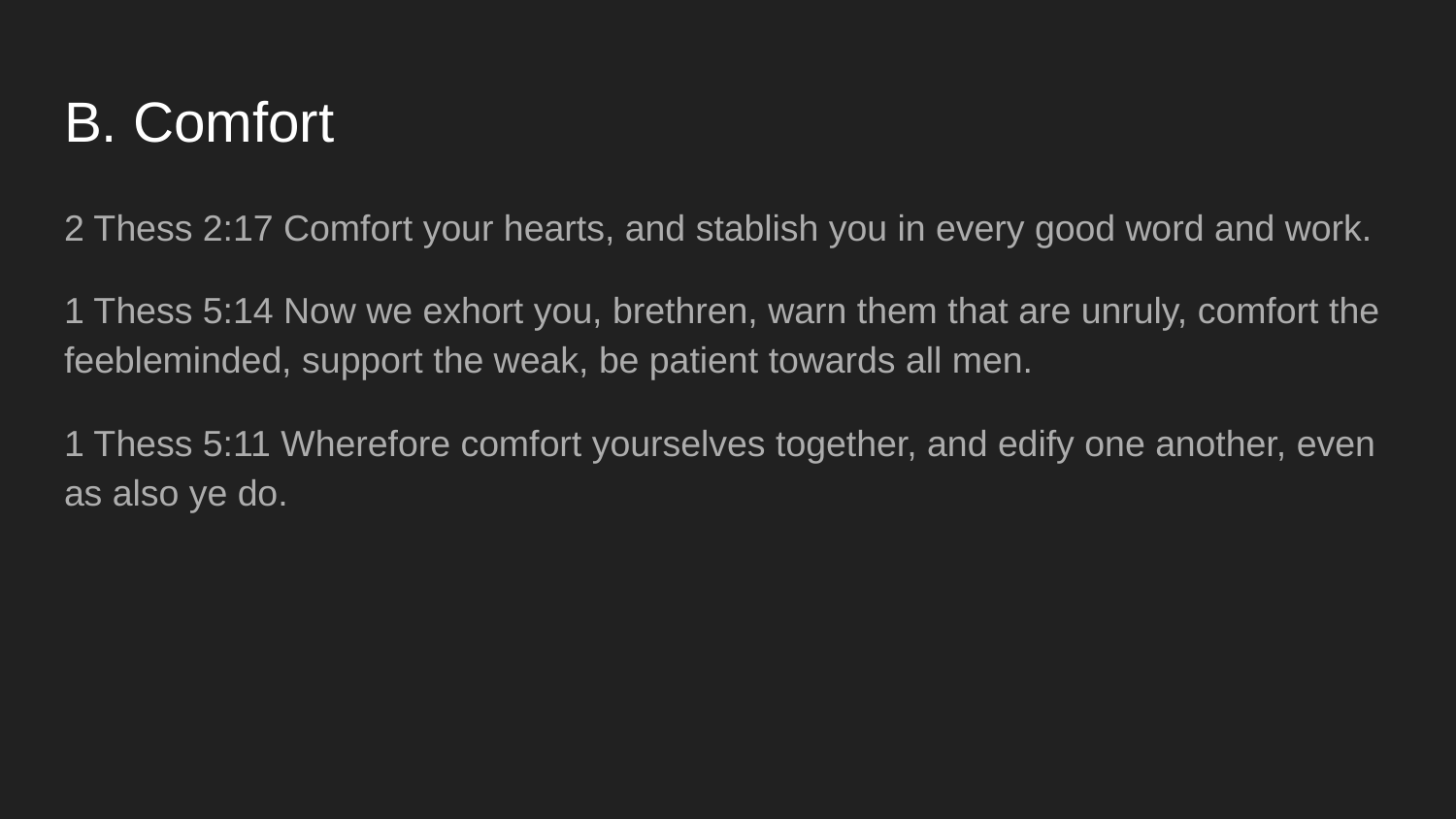

# B. Comfort
2 Thess 2:17 Comfort your hearts, and stablish you in every good word and work.
1 Thess 5:14 Now we exhort you, brethren, warn them that are unruly, comfort the feebleminded, support the weak, be patient towards all men.
1 Thess 5:11 Wherefore comfort yourselves together, and edify one another, even as also ye do.